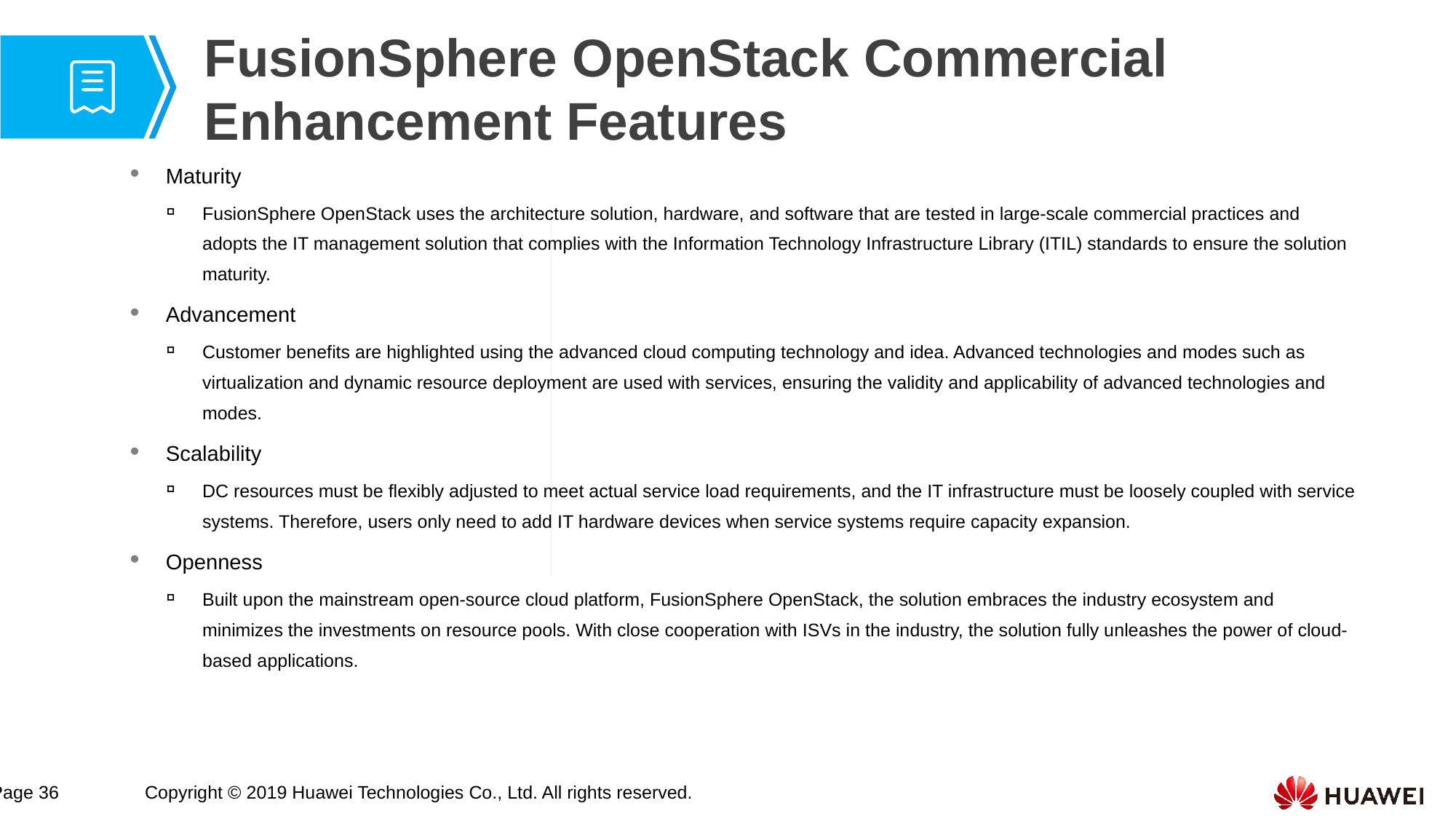

FusionSphere OpenStack Commercial Enhancement Features
Maturity
FusionSphere OpenStack uses the architecture solution, hardware, and software that are tested in large-scale commercial practices and adopts the IT management solution that complies with the Information Technology Infrastructure Library (ITIL) standards to ensure the solution maturity.
Advancement
Customer benefits are highlighted using the advanced cloud computing technology and idea. Advanced technologies and modes such as virtualization and dynamic resource deployment are used with services, ensuring the validity and applicability of advanced technologies and modes.
Scalability
DC resources must be flexibly adjusted to meet actual service load requirements, and the IT infrastructure must be loosely coupled with service systems. Therefore, users only need to add IT hardware devices when service systems require capacity expansion.
Openness
Built upon the mainstream open-source cloud platform, FusionSphere OpenStack, the solution embraces the industry ecosystem and minimizes the investments on resource pools. With close cooperation with ISVs in the industry, the solution fully unleashes the power of cloud-based applications.